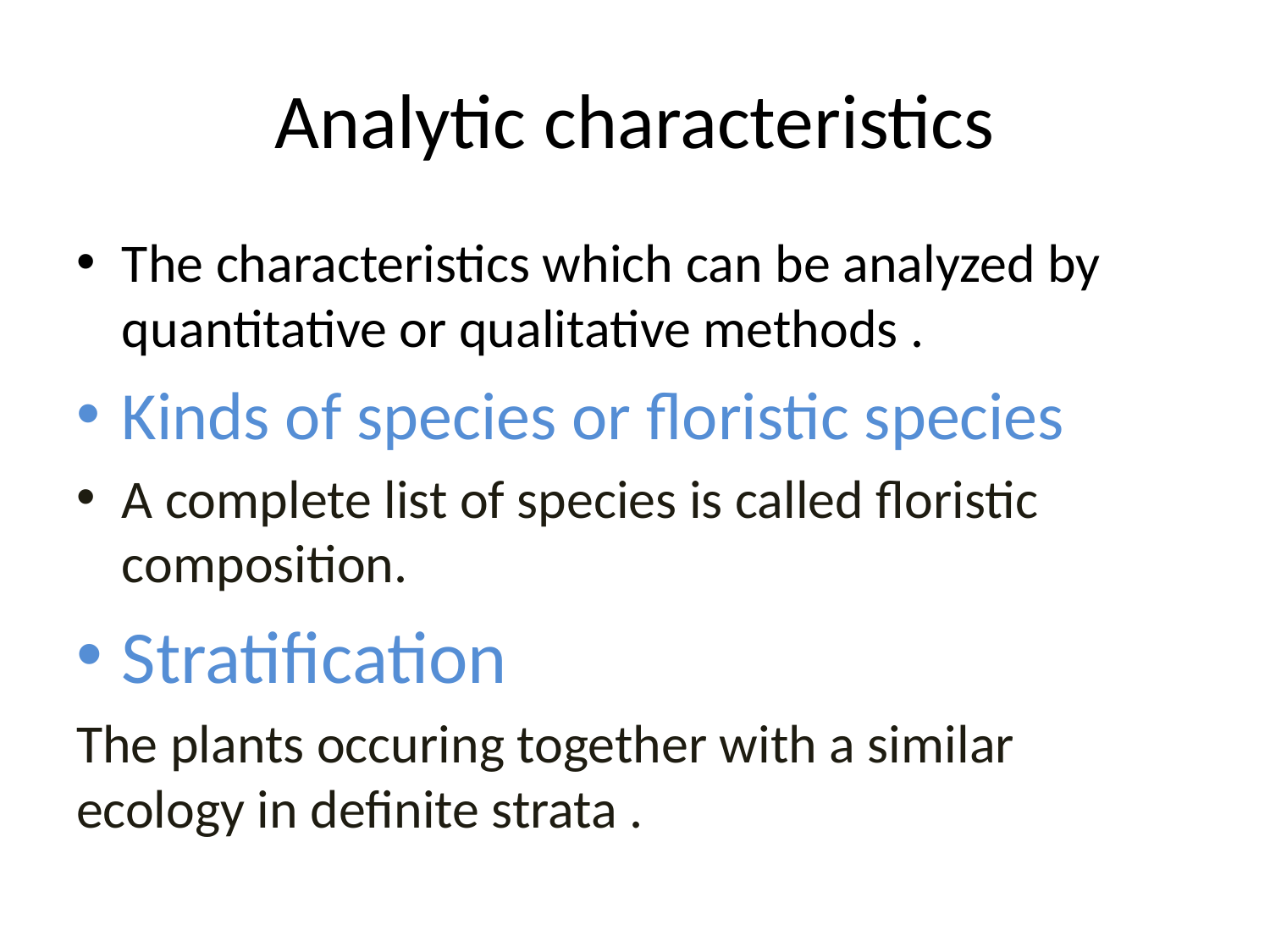

# Analytic characteristics
The characteristics which can be analyzed by quantitative or qualitative methods .
Kinds of species or floristic species
A complete list of species is called floristic composition.
Stratification
The plants occuring together with a similar ecology in definite strata .